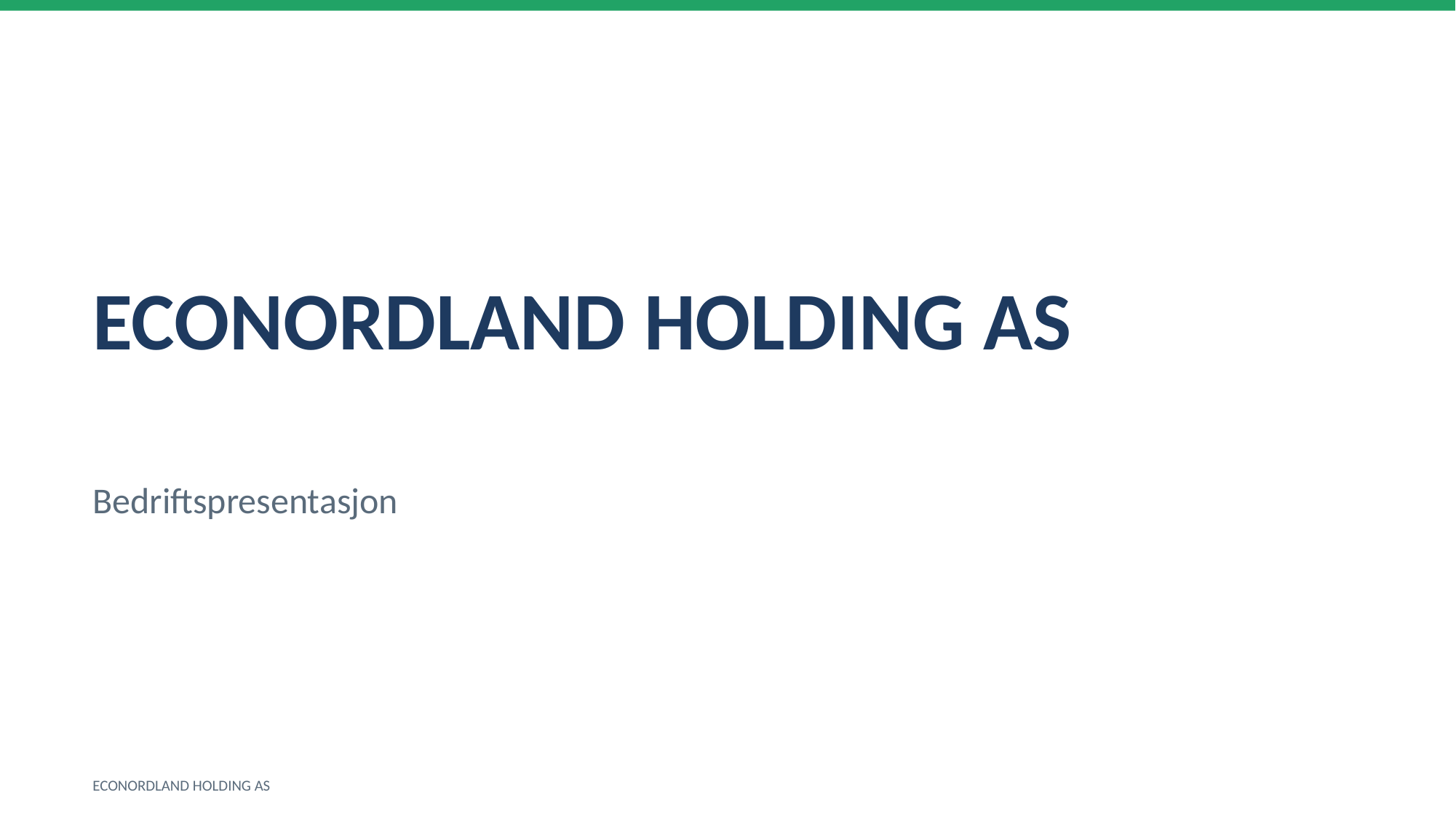

ECONORDLAND HOLDING AS
Bedriftspresentasjon
ECONORDLAND HOLDING AS